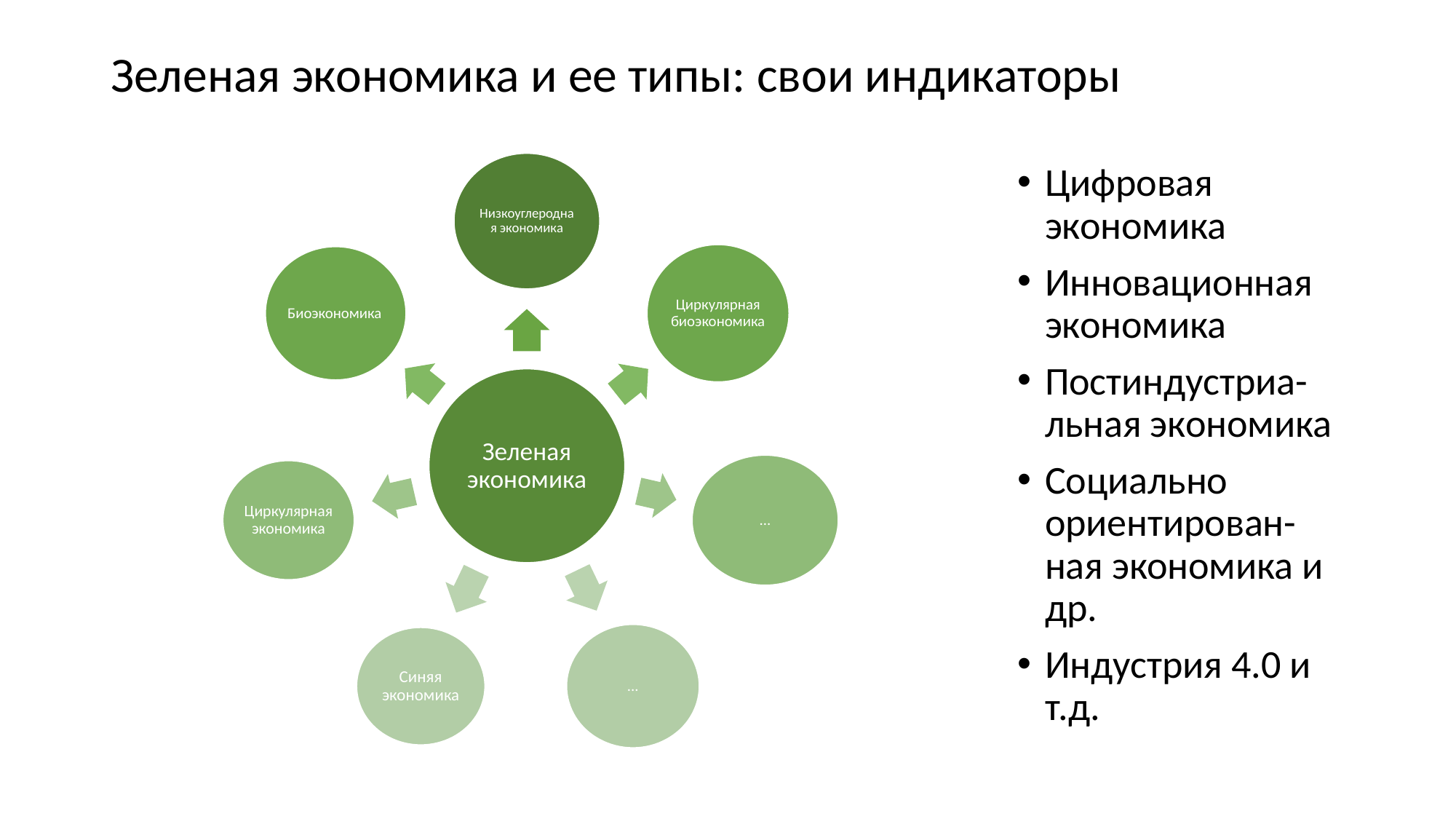

# Зеленая экономика и ее типы: свои индикаторы
Зеленая экономика

Низкоуглеродная экономика

Циркулярная биоэкономика

...

...

Синяя экономика

Циркулярная экономика

Биоэкономика
Цифровая экономика
Инновационная экономика
Постиндустриа-льная экономика
Социально ориентирован-ная экономика и др.
Индустрия 4.0 и т.д.